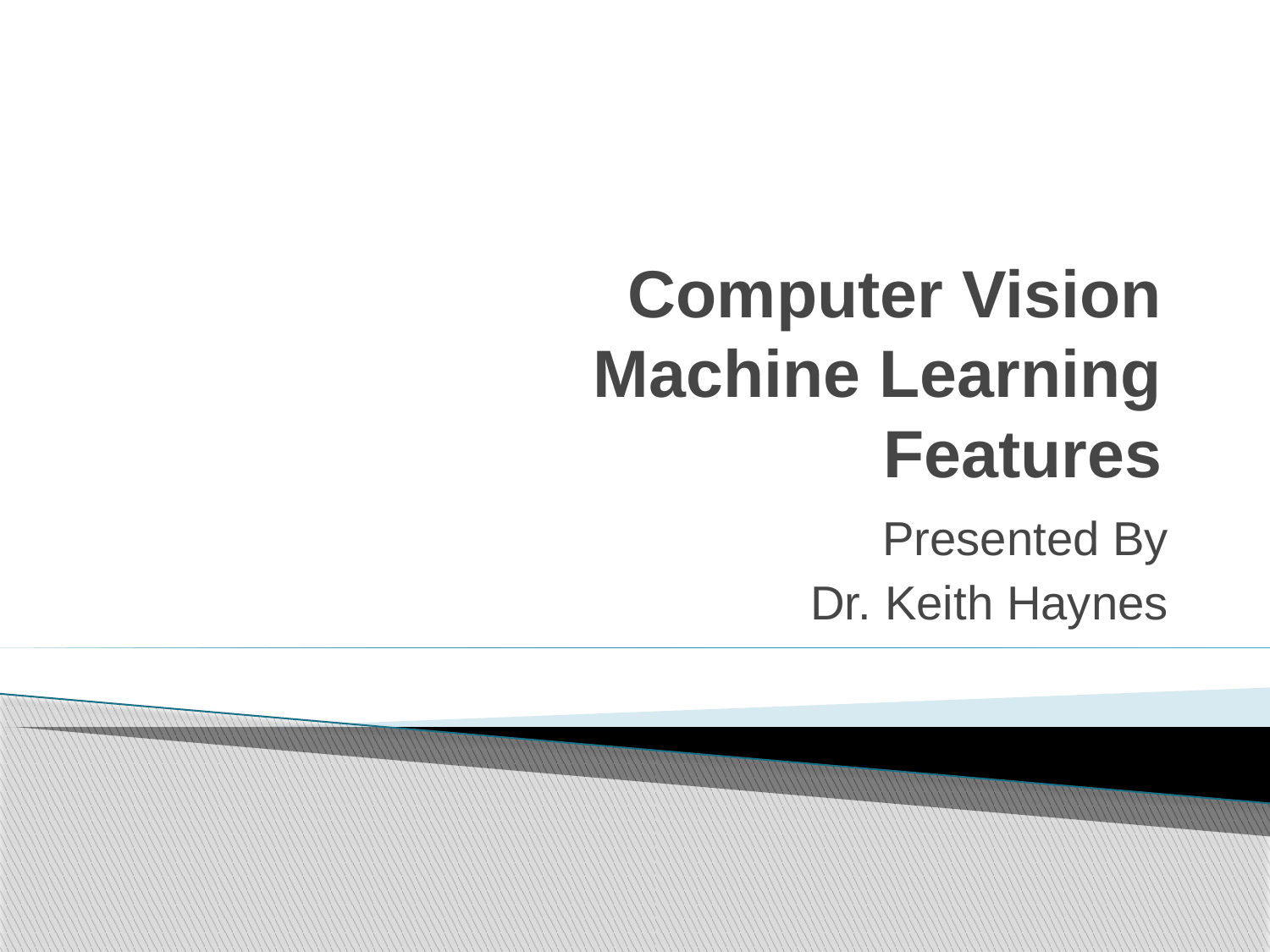

# Computer Vision Machine Learning Features
Presented By
Dr. Keith Haynes